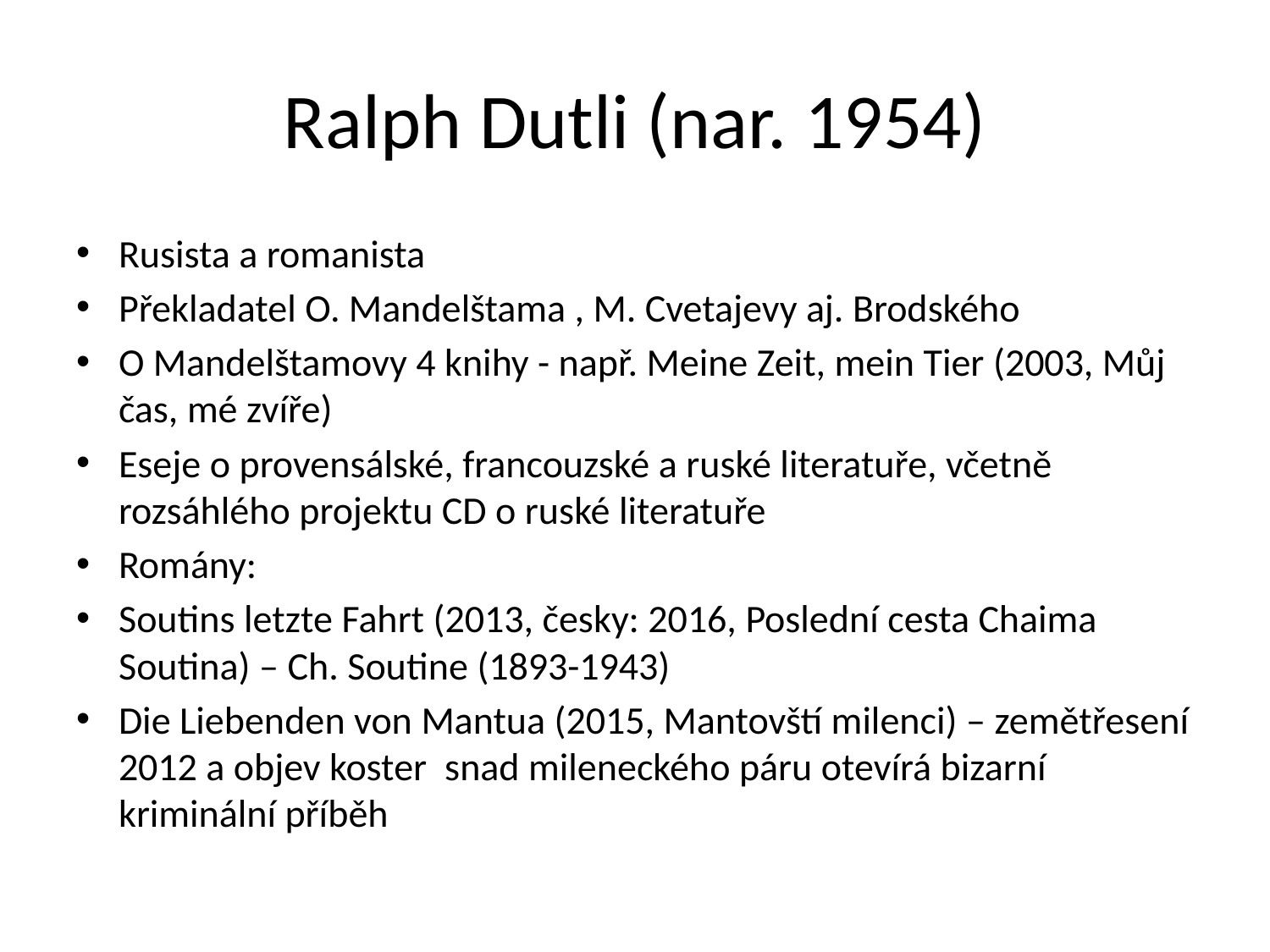

# Ralph Dutli (nar. 1954)
Rusista a romanista
Překladatel O. Mandelštama , M. Cvetajevy aj. Brodského
O Mandelštamovy 4 knihy - např. Meine Zeit, mein Tier (2003, Můj čas, mé zvíře)
Eseje o provensálské, francouzské a ruské literatuře, včetně rozsáhlého projektu CD o ruské literatuře
Romány:
Soutins letzte Fahrt (2013, česky: 2016, Poslední cesta Chaima Soutina) – Ch. Soutine (1893-1943)
Die Liebenden von Mantua (2015, Mantovští milenci) – zemětřesení 2012 a objev koster  snad mileneckého páru otevírá bizarní kriminální příběh